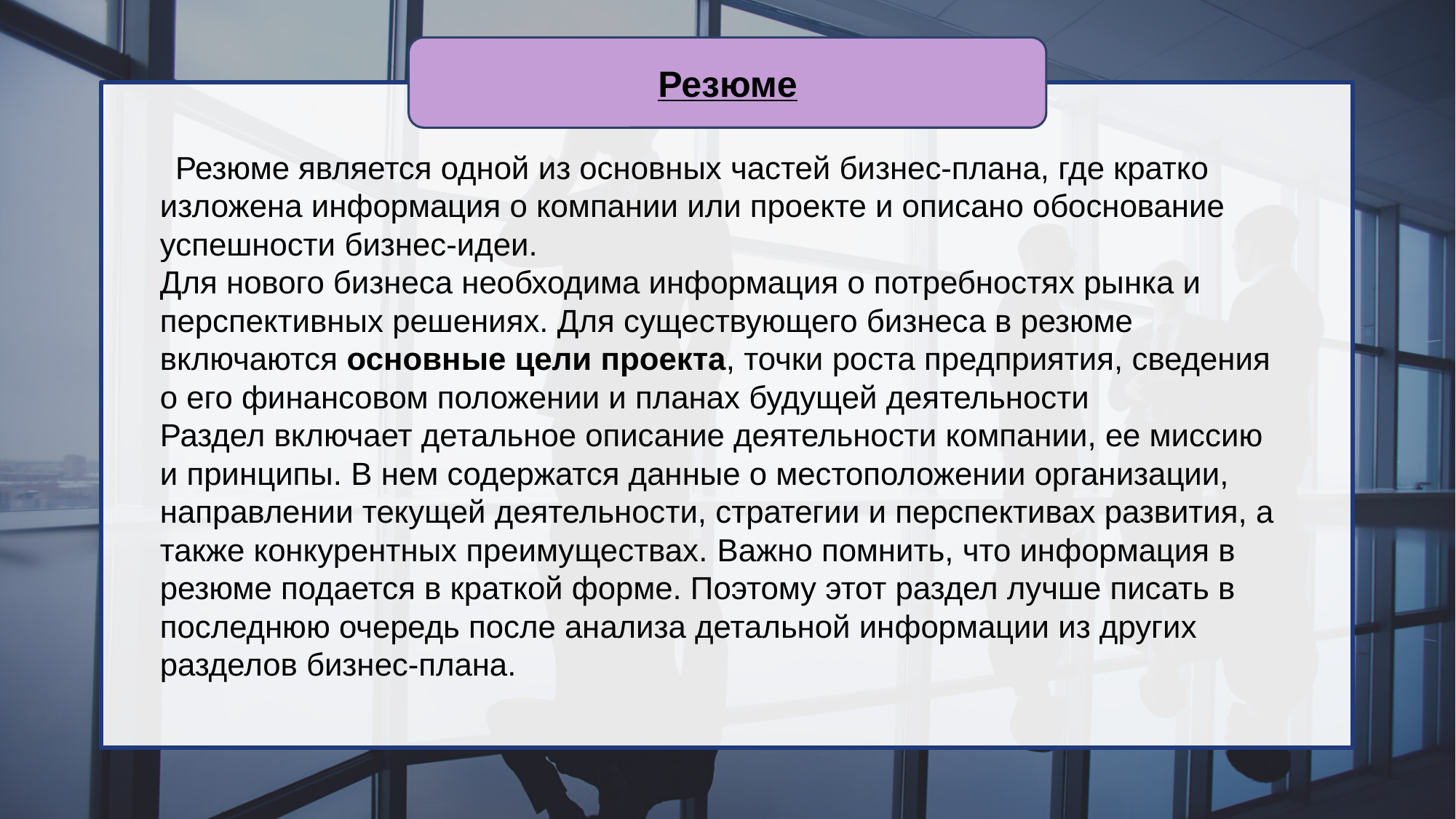

Резюме

  Резюме является одной из основных частей бизнес-плана, где кратко изложена информация о компании или проекте и описано обоснование успешности бизнес-идеи.
Для нового бизнеса необходима информация о потребностях рынка и перспективных решениях. Для существующего бизнеса в резюме включаются основные цели проекта, точки роста предприятия, сведения о его финансовом положении и планах будущей деятельности
Раздел включает детальное описание деятельности компании, ее миссию и принципы. В нем содержатся данные о местоположении организации, направлении текущей деятельности, стратегии и перспективах развития, а также конкурентных преимуществах. Важно помнить, что информация в резюме подается в краткой форме. Поэтому этот раздел лучше писать в последнюю очередь после анализа детальной информации из других разделов бизнес-плана.